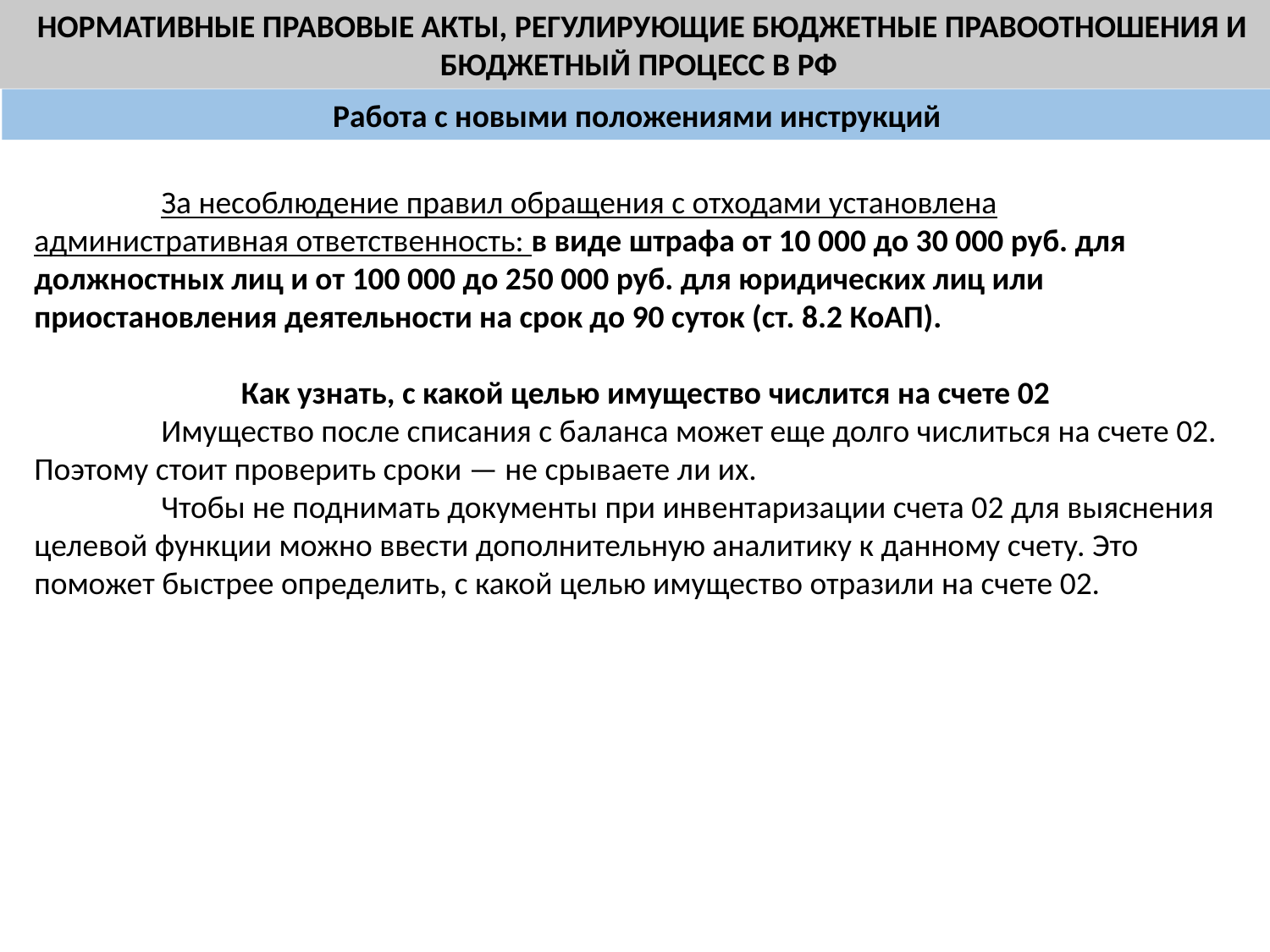

НОРМАТИВНЫЕ ПРАВОВЫЕ АКТЫ, РЕГУЛИРУЮЩИЕ БЮДЖЕТНЫЕ ПРАВООТНОШЕНИЯ И БЮДЖЕТНЫЙ ПРОЦЕСС В РФ
Работа с новыми положениями инструкций
	За несоблюдение правил обращения с отходами установлена административная ответственность: в виде штрафа от 10 000 до 30 000 руб. для должностных лиц и от 100 000 до 250 000 руб. для юридических лиц или приостановления деятельности на срок до 90 суток (ст. 8.2 КоАП).

Как узнать, с какой целью имущество числится на счете 02
	Имущество после списания с баланса может еще долго числиться на счете 02. Поэтому стоит проверить сроки — не срываете ли их.
	Чтобы не поднимать документы при инвентаризации счета 02 для выяснения целевой функции можно ввести дополнительную аналитику к данному счету. Это поможет быстрее определить, с какой целью имущество отразили на счете 02.